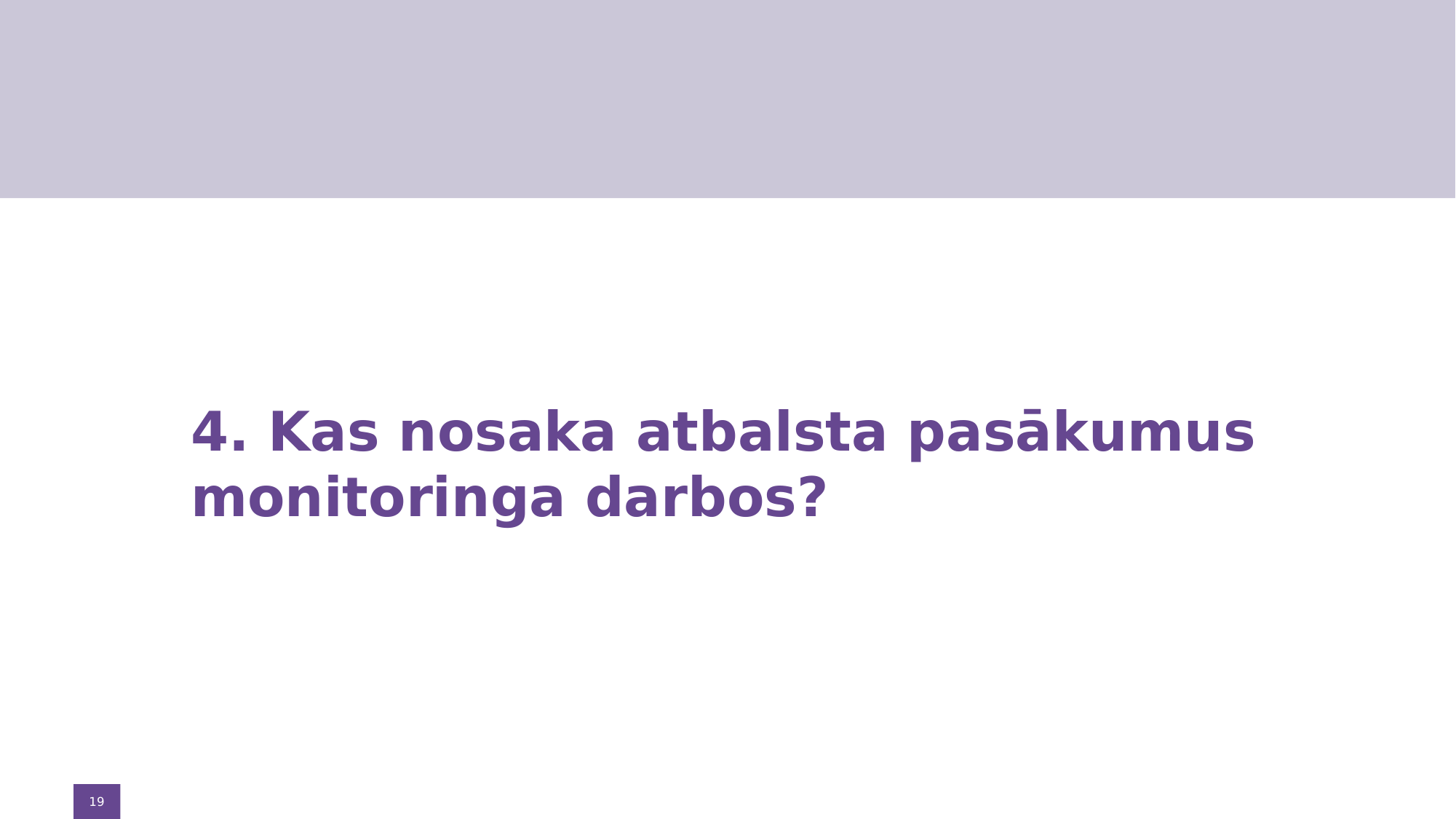

4. Kas nosaka atbalsta pasākumus monitoringa darbos?

19